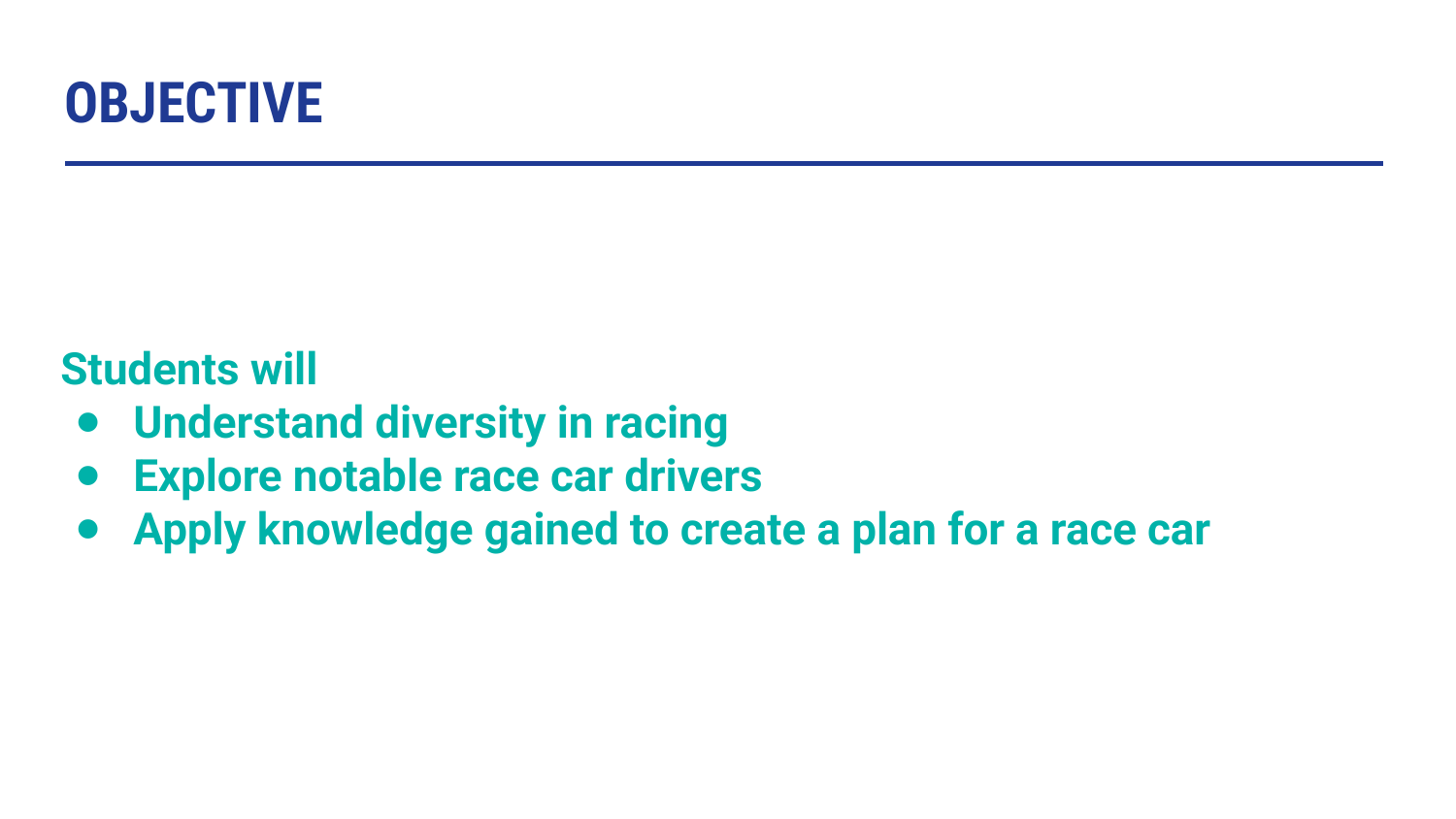

# OBJECTIVE
Students will
Understand diversity in racing
Explore notable race car drivers
Apply knowledge gained to create a plan for a race car